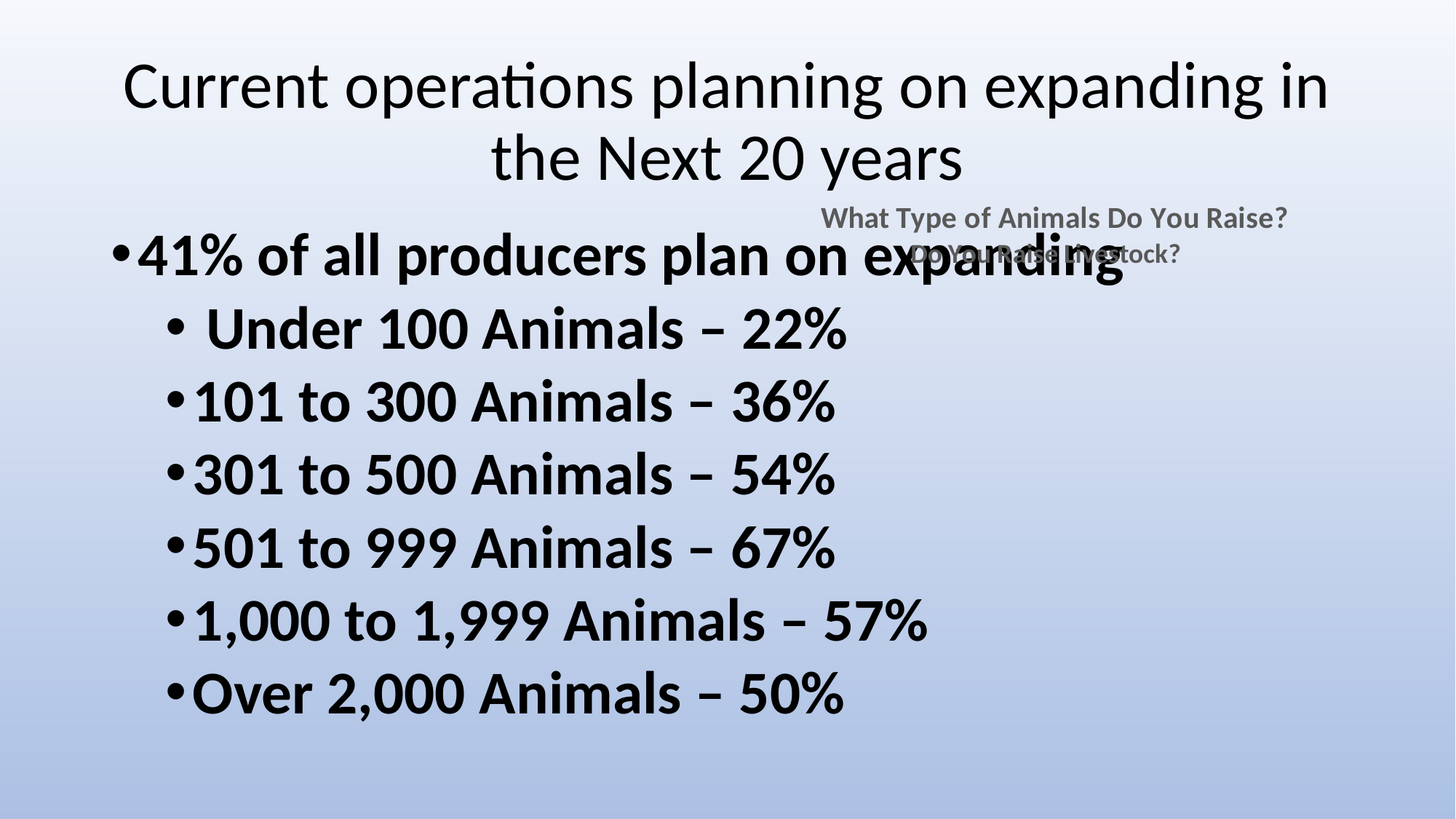

# Current operations planning on expanding in the Next 20 years

### Chart: What Type of Animals Do You Raise?

| Category |
|---|
41% of all producers plan on expanding
 Under 100 Animals – 22%
101 to 300 Animals – 36%
301 to 500 Animals – 54%
501 to 999 Animals – 67%
1,000 to 1,999 Animals – 57%
Over 2,000 Animals – 50%

### Chart: Do You Raise Livestock?

| Category |
|---|